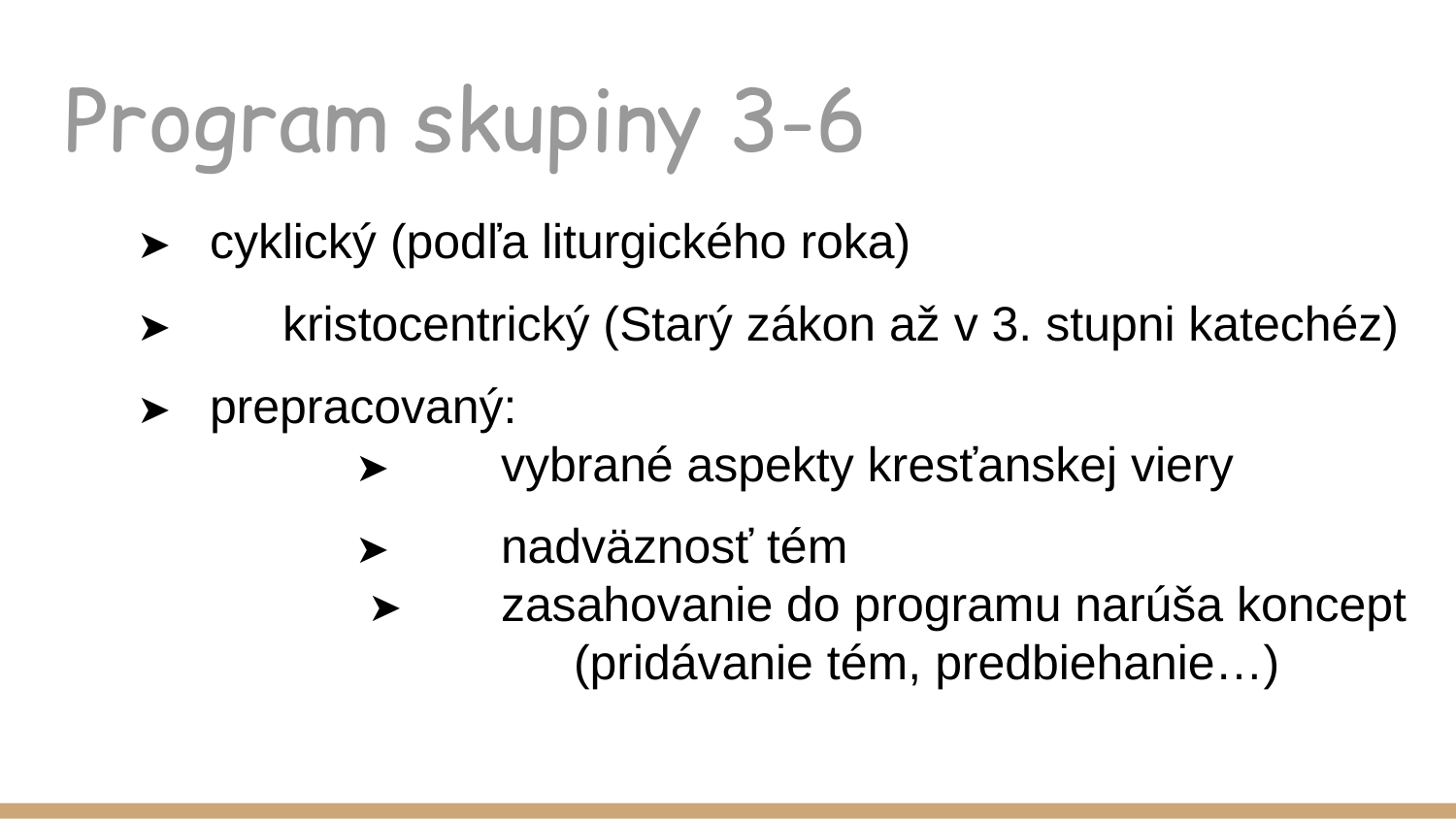

# Program skupiny 3-6
➤	cyklický (podľa liturgického roka)

➤	kristocentrický (Starý zákon až v 3. stupni katechéz)

➤	prepracovaný:
		➤	vybrané aspekty kresťanskej viery

		➤	nadväznosť tém
                 ➤	zasahovanie do programu narúša koncept
	(pridávanie tém, predbiehanie…)